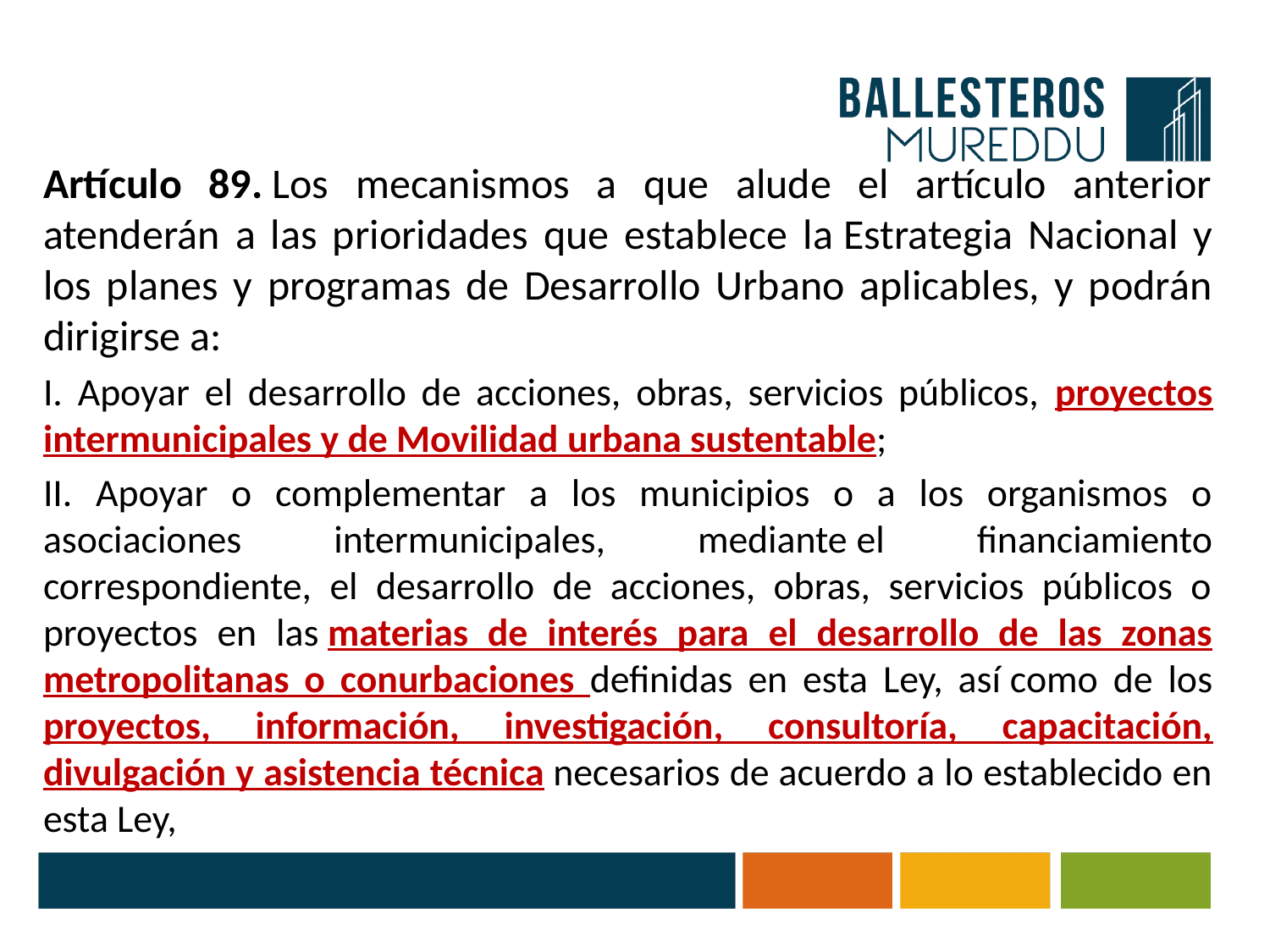

Artículo 89. Los mecanismos a que alude el artículo anterior atenderán a las prioridades que establece la Estrategia Nacional y los planes y programas de Desarrollo Urbano aplicables, y podrán dirigirse a:
I. Apoyar el desarrollo de acciones, obras, servicios públicos, proyectos intermunicipales y de Movilidad urbana sustentable;
II. Apoyar o complementar a los municipios o a los organismos o asociaciones intermunicipales, mediante el financiamiento correspondiente, el desarrollo de acciones, obras, servicios públicos o proyectos en las materias de interés para el desarrollo de las zonas metropolitanas o conurbaciones definidas en esta Ley, así como de los proyectos, información, investigación, consultoría, capacitación, divulgación y asistencia técnica necesarios de acuerdo a lo establecido en esta Ley,